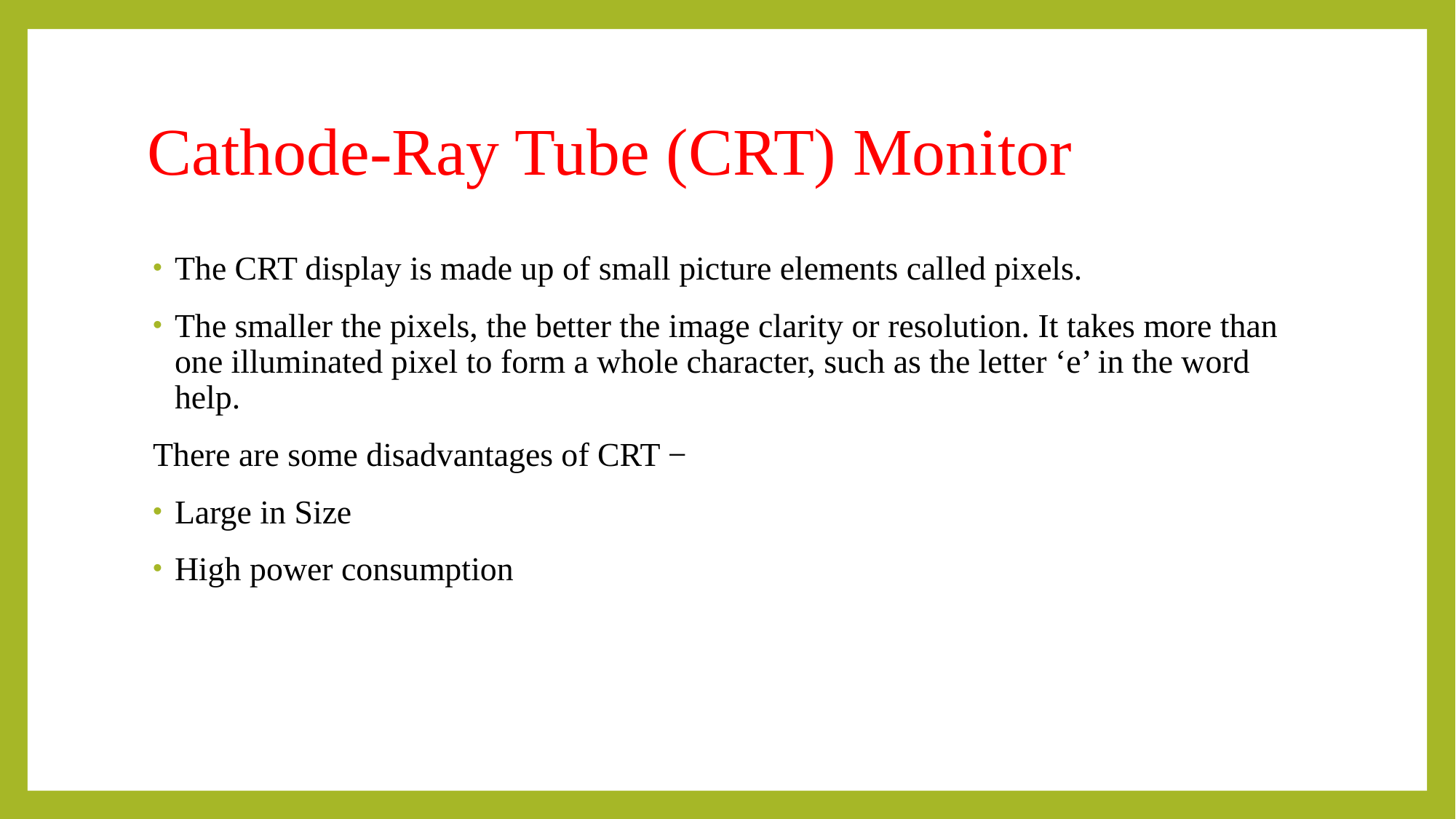

# Cathode-Ray Tube (CRT) Monitor
The CRT display is made up of small picture elements called pixels.
The smaller the pixels, the better the image clarity or resolution. It takes more than one illuminated pixel to form a whole character, such as the letter ‘e’ in the word help.
There are some disadvantages of CRT −
Large in Size
High power consumption